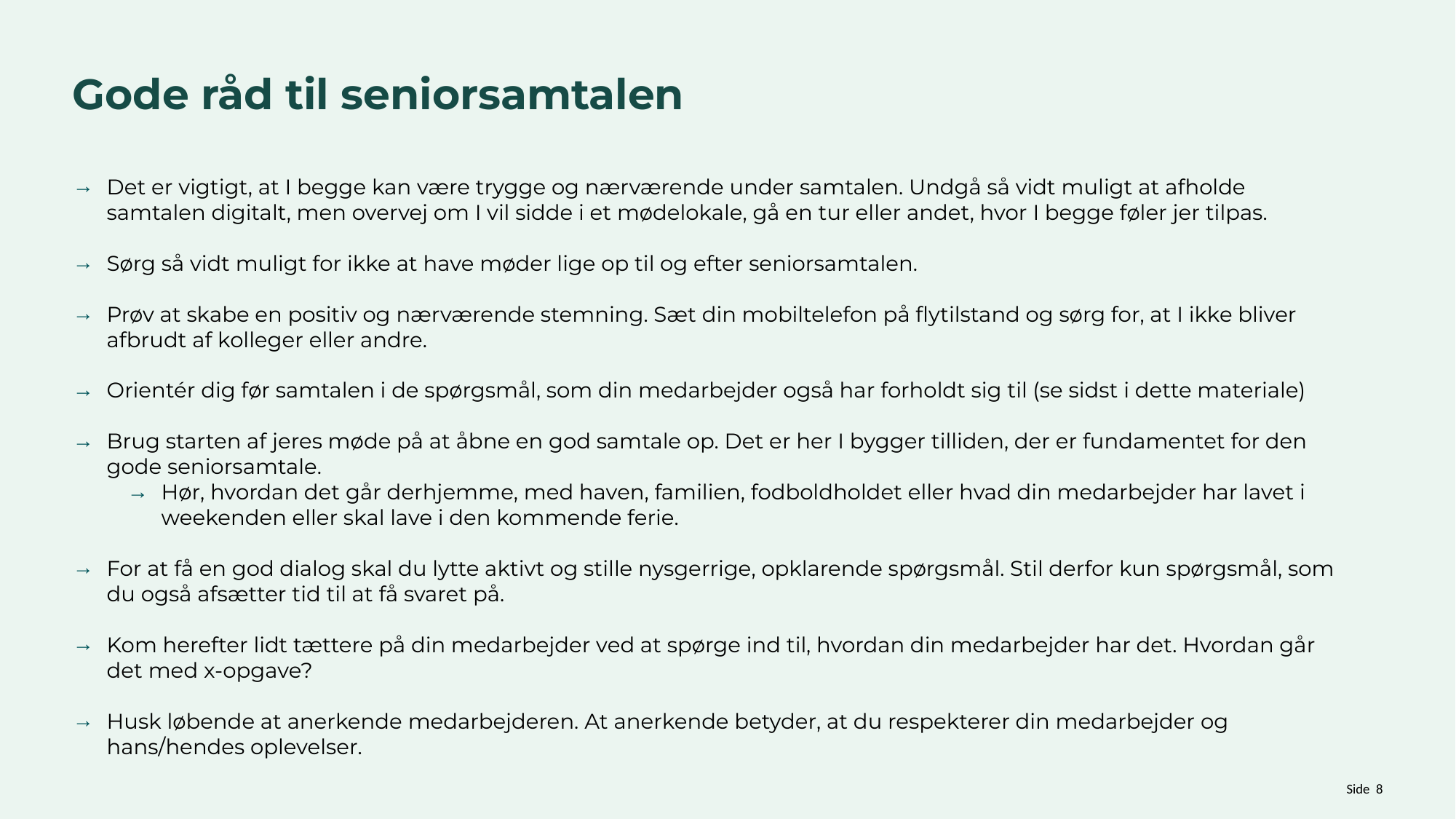

# Gode råd til seniorsamtalen
Det er vigtigt, at I begge kan være trygge og nærværende under samtalen. Undgå så vidt muligt at afholde samtalen digitalt, men overvej om I vil sidde i et mødelokale, gå en tur eller andet, hvor I begge føler jer tilpas.

Sørg så vidt muligt for ikke at have møder lige op til og efter seniorsamtalen.

Prøv at skabe en positiv og nærværende stemning. Sæt din mobiltelefon på flytilstand og sørg for, at I ikke bliver afbrudt af kolleger eller andre.

Orientér dig før samtalen i de spørgsmål, som din medarbejder også har forholdt sig til (se sidst i dette materiale)

Brug starten af jeres møde på at åbne en god samtale op. Det er her I bygger tilliden, der er fundamentet for den gode seniorsamtale.
Hør, hvordan det går derhjemme, med haven, familien, fodboldholdet eller hvad din medarbejder har lavet i weekenden eller skal lave i den kommende ferie.

For at få en god dialog skal du lytte aktivt og stille nysgerrige, opklarende spørgsmål. Stil derfor kun spørgsmål, som du også afsætter tid til at få svaret på.

Kom herefter lidt tættere på din medarbejder ved at spørge ind til, hvordan din medarbejder har det. Hvordan går det med x-opgave?

Husk løbende at anerkende medarbejderen. At anerkende betyder, at du respekterer din medarbejder og hans/hendes oplevelser.